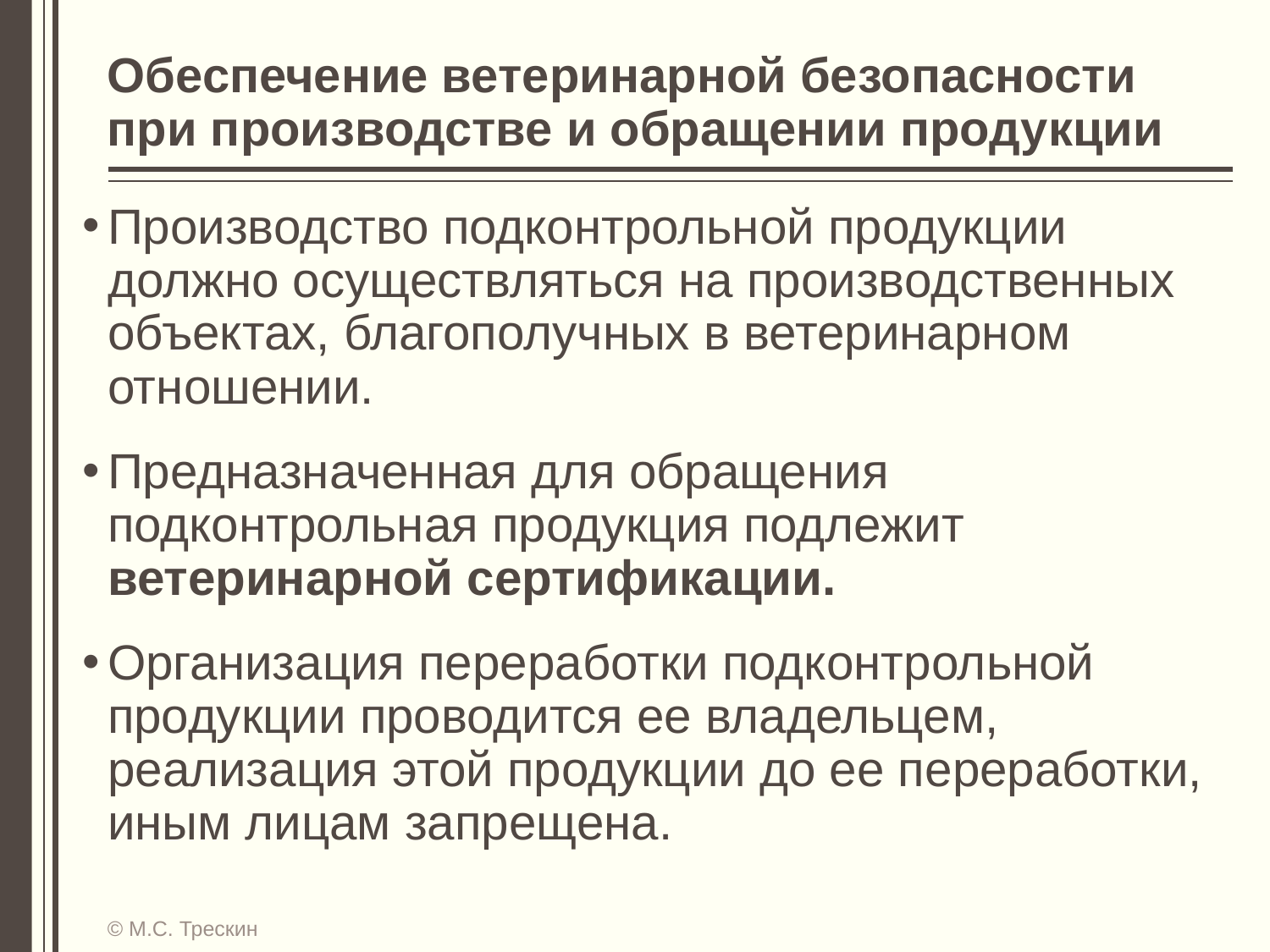

# Обеспечение ветеринарной безопасности при производстве и обращении продукции
Производство подконтрольной продукции должно осуществляться на производственных объектах, благополучных в ветеринарном отношении.
Предназначенная для обращения подконтрольная продукция подлежит ветеринарной сертификации.
Организация переработки подконтрольной продукции проводится ее владельцем, реализация этой продукции до ее переработки, иным лицам запрещена.

© М.С. Трескин